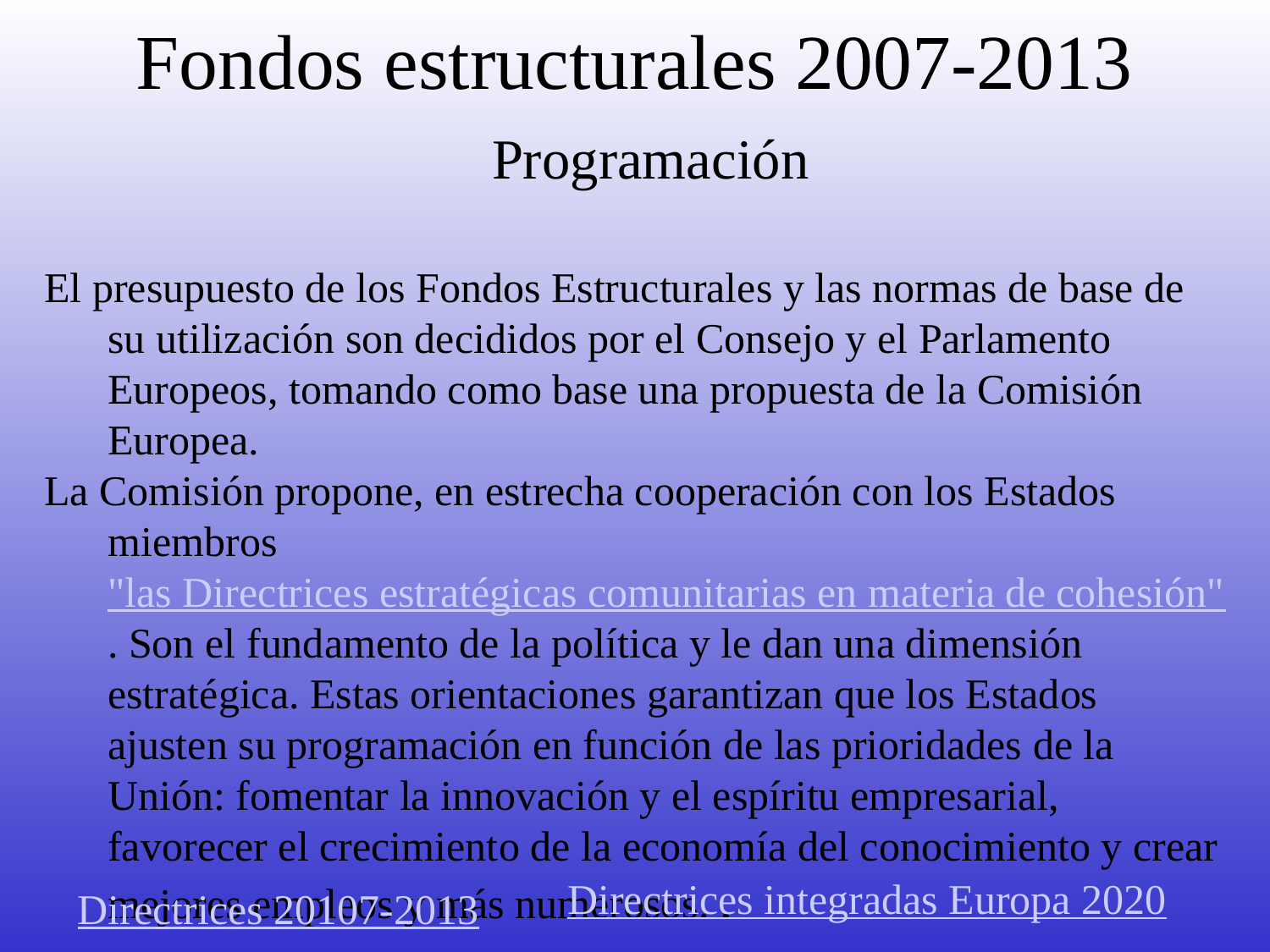

# Fondos estructurales 2007-2013
Programación
El presupuesto de los Fondos Estructurales y las normas de base de su utilización son decididos por el Consejo y el Parlamento Europeos, tomando como base una propuesta de la Comisión Europea.
La Comisión propone, en estrecha cooperación con los Estados miembros "las Directrices estratégicas comunitarias en materia de cohesión". Son el fundamento de la política y le dan una dimensión estratégica. Estas orientaciones garantizan que los Estados ajusten su programación en función de las prioridades de la Unión: fomentar la innovación y el espíritu empresarial, favorecer el crecimiento de la economía del conocimiento y crear mejores empleos y más numerosos. .
Directrices integradas Europa 2020
Directrices 20107-2013